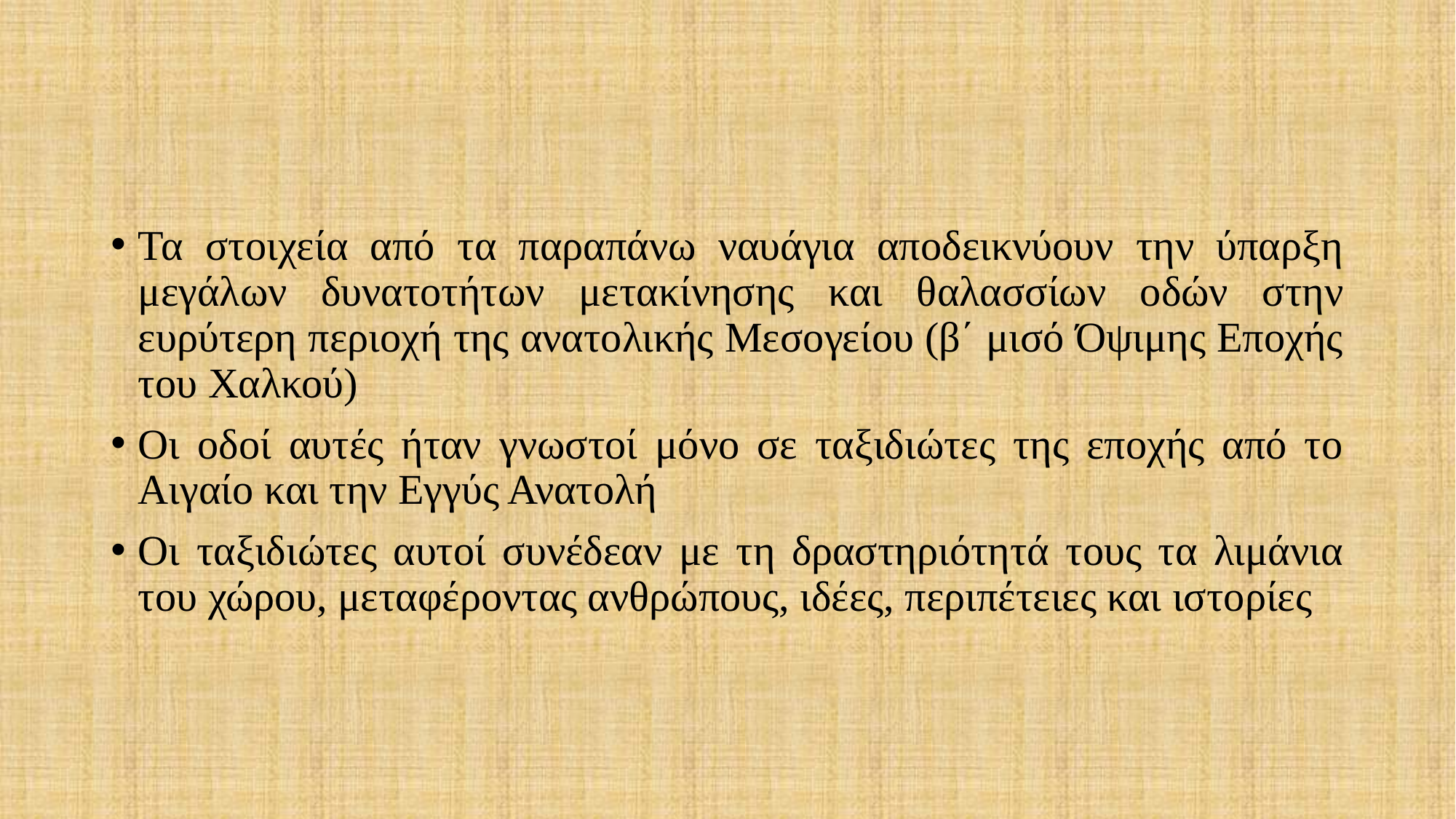

#
Τα στοιχεία από τα παραπάνω ναυάγια αποδεικνύουν την ύπαρξη μεγάλων δυνατοτήτων μετακίνησης και θαλασσίων οδών στην ευρύτερη περιοχή της ανατολικής Μεσογείου (β΄ μισό Όψιμης Εποχής του Χαλκού)
Οι οδοί αυτές ήταν γνωστοί μόνο σε ταξιδιώτες της εποχής από το Αιγαίο και την Εγγύς Ανατολή
Οι ταξιδιώτες αυτοί συνέδεαν με τη δραστηριότητά τους τα λιμάνια του χώρου, μεταφέροντας ανθρώπους, ιδέες, περιπέτειες και ιστορίες